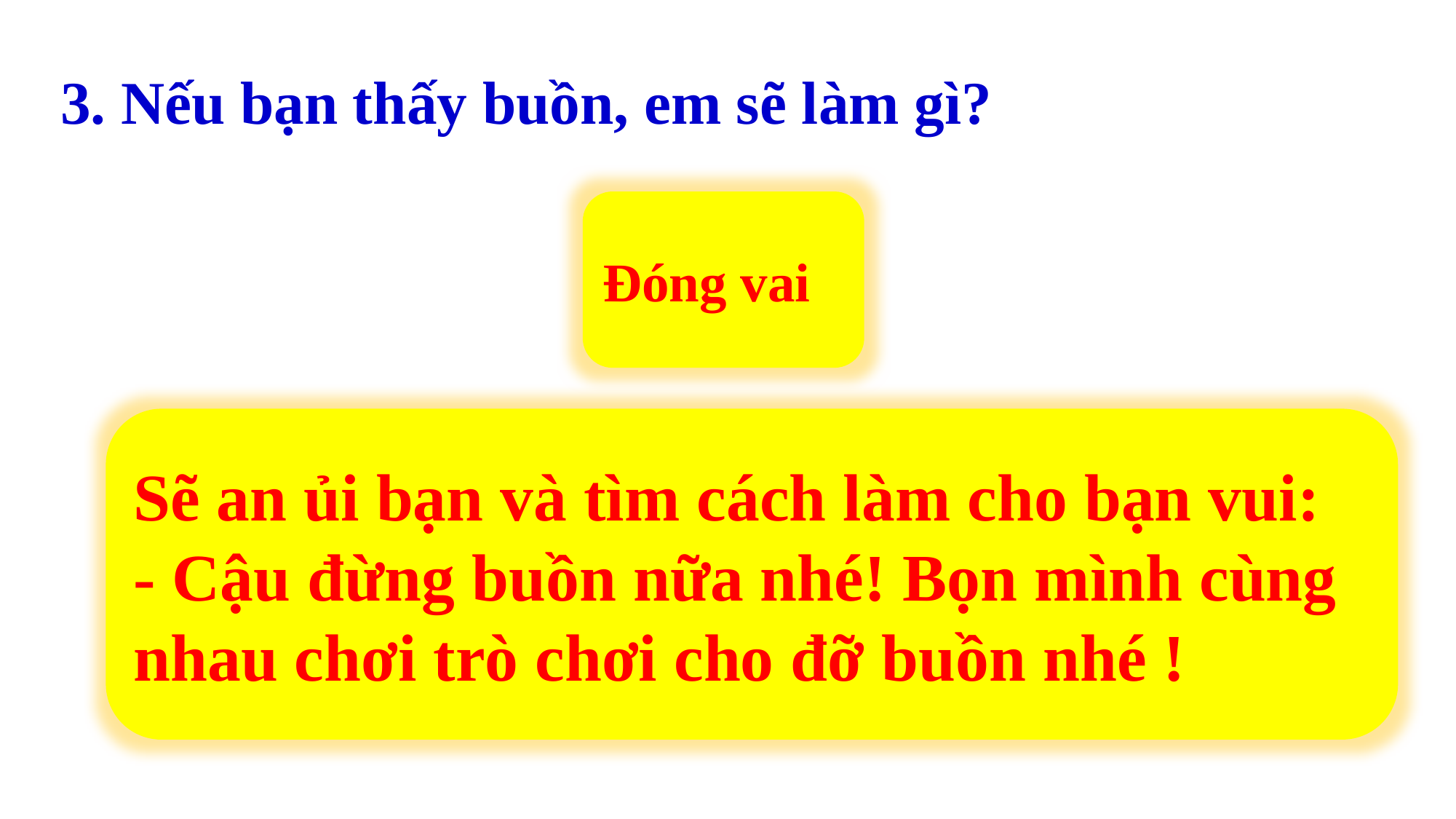

3. Nếu bạn thấy buồn, em sẽ làm gì?
Đóng vai
Sẽ an ủi bạn và tìm cách làm cho bạn vui:
- Cậu đừng buồn nữa nhé! Bọn mình cùng nhau chơi trò chơi cho đỡ buồn nhé !